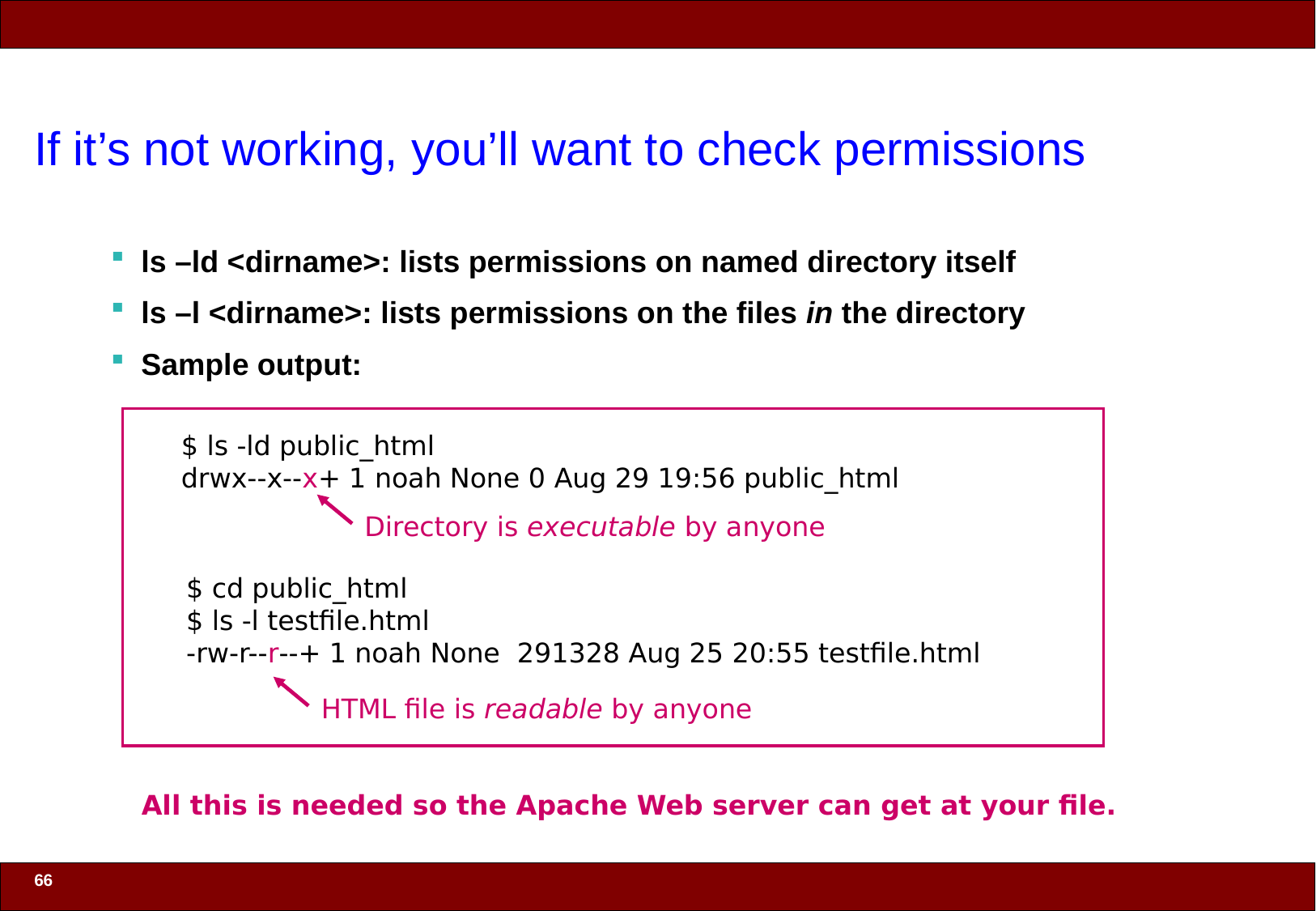

# If it’s not working, you’ll want to check permissions
ls –ld <dirname>: lists permissions on named directory itself
ls –l <dirname>: lists permissions on the files in the directory
Sample output:

$ ls -ld public_html
drwx--x--x+ 1 noah None 0 Aug 29 19:56 public_html

Directory is executable by anyone
$ cd public_html
$ ls -l testfile.html
-rw-r--r--+ 1 noah None  291328 Aug 25 20:55 testfile.html

HTML file is readable by anyone
All this is needed so the Apache Web server can get at your file.
66